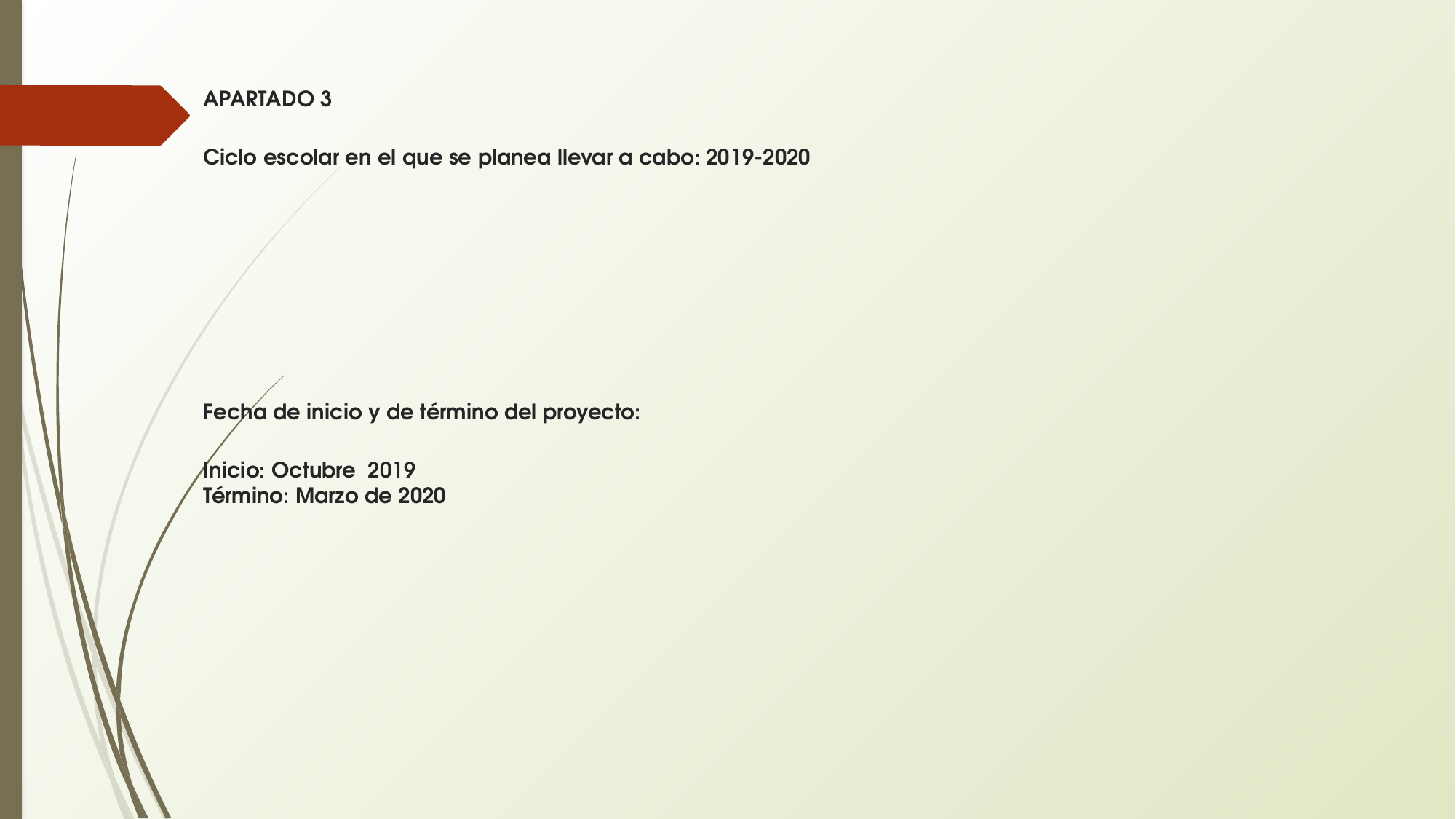

APARTADO 3
Ciclo escolar en el que se planea llevar a cabo: 2019-2020
Fecha de inicio y de término del proyecto:
Inicio: Octubre  2019
Término: Marzo de 2020